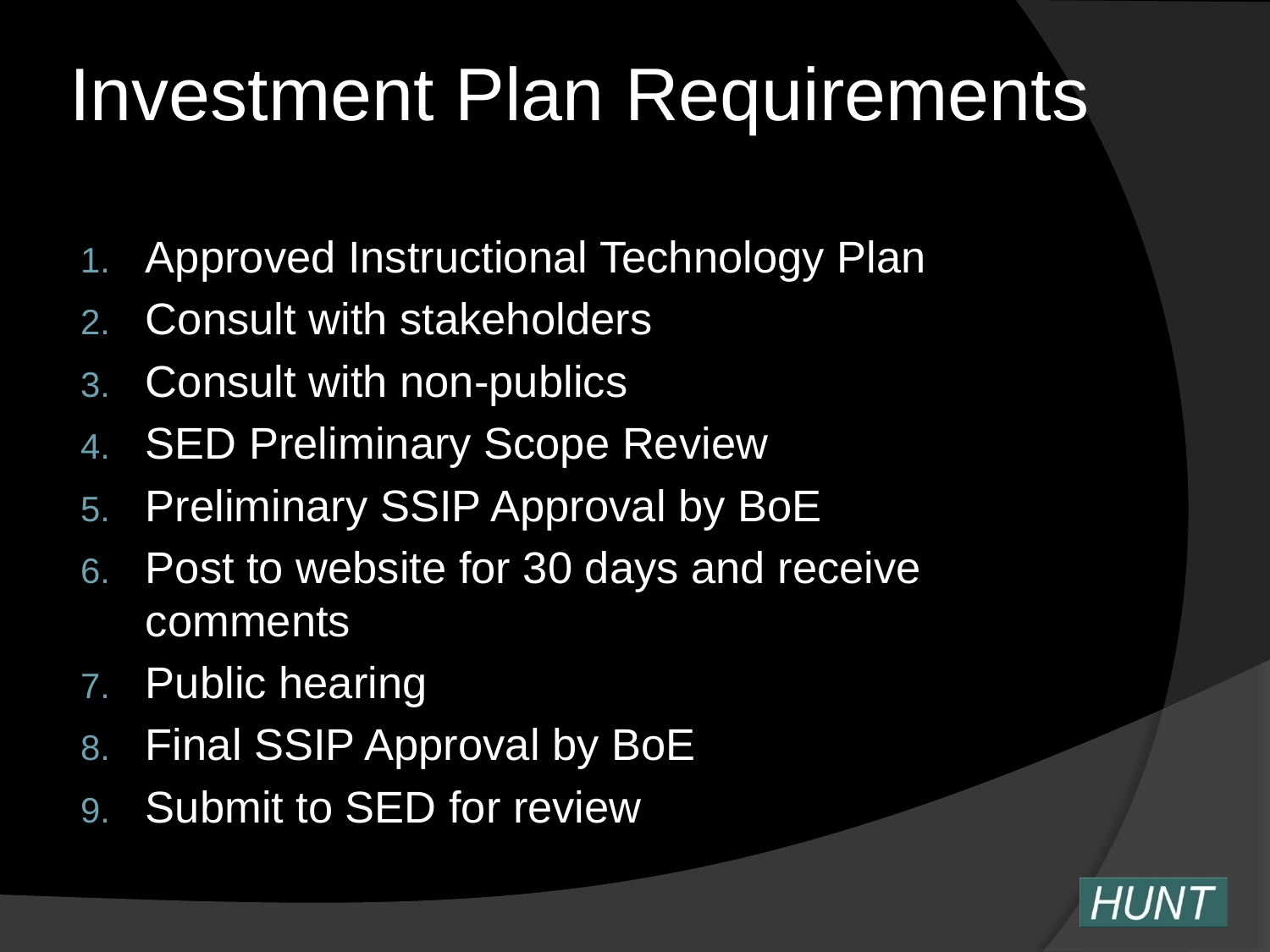

# Investment Plan Requirements
Approved Instructional Technology Plan
Consult with stakeholders
Consult with non-publics
SED Preliminary Scope Review
Preliminary SSIP Approval by BoE
Post to website for 30 days and receive comments
Public hearing
Final SSIP Approval by BoE
Submit to SED for review